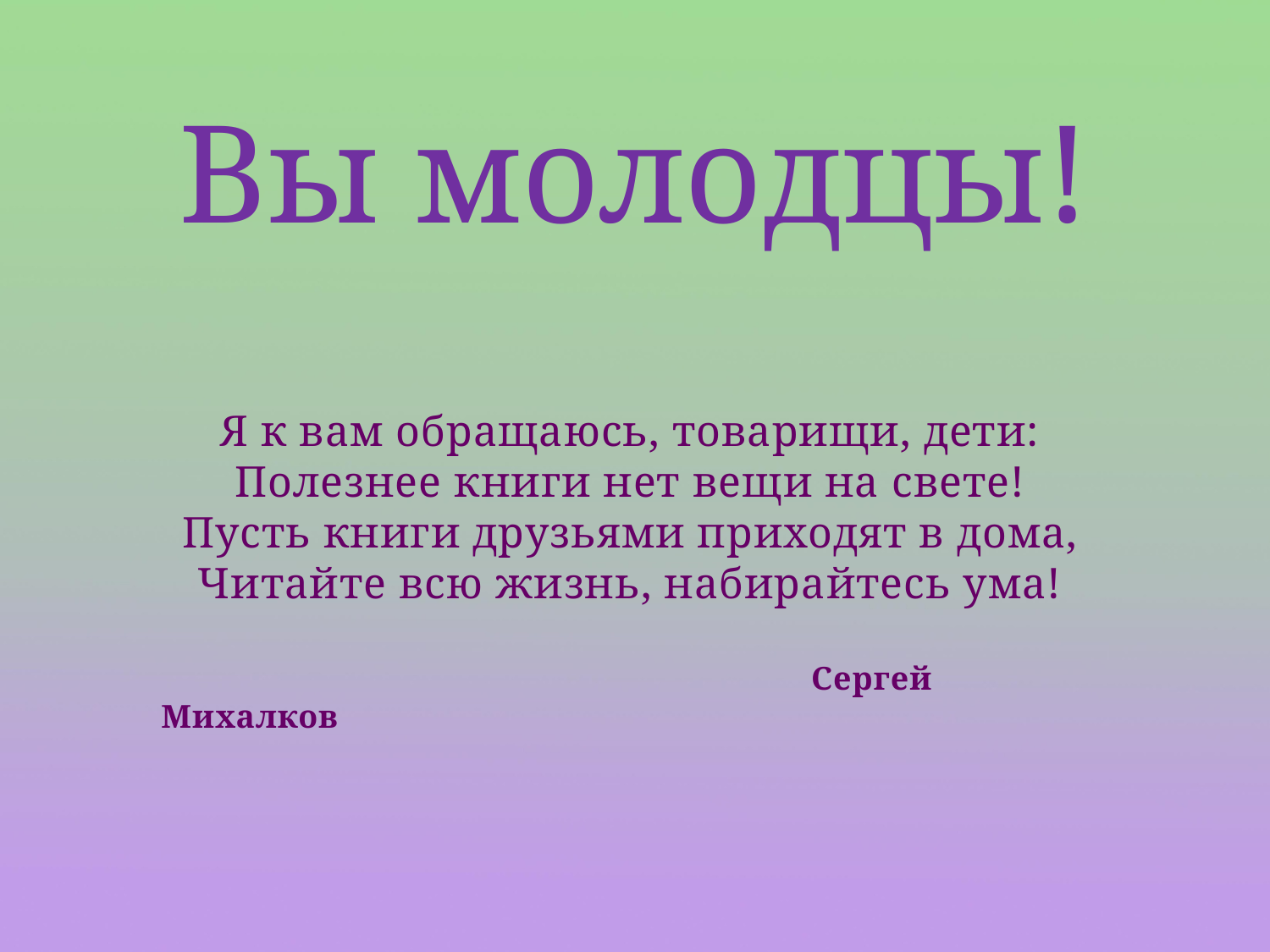

# Вы молодцы!

Я к вам обращаюсь, товарищи, дети:
Полезнее книги нет вещи на свете!
Пусть книги друзьями приходят в дома,
Читайте всю жизнь, набирайтесь ума!

                                                                       Сергей Михалков